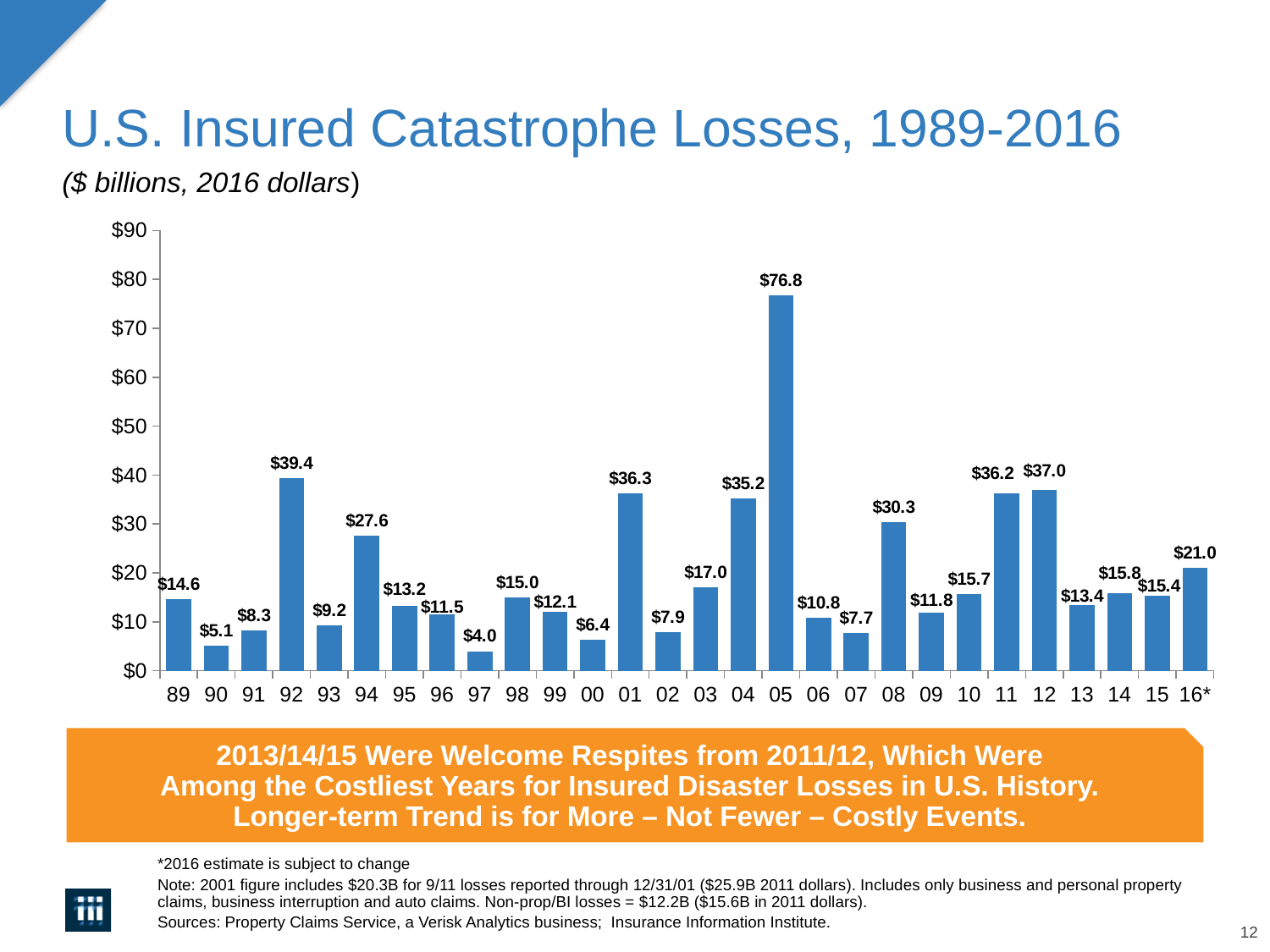

# U.S. Insured Catastrophe Losses, 1989-2016
($ billions, 2016 dollars)

### Chart

| Category | Costs ($000s) |
|---|---|
| 89 | 14.6 |
| 90 | 5.1 |
| 91 | 8.3 |
| 92 | 39.4 |
| 93 | 9.2 |
| 94 | 27.6 |
| 95 | 13.2 |
| 96 | 11.5 |
| 97 | 4.0 |
| 98 | 15.0 |
| 99 | 12.1 |
| 00 | 6.4 |
| 01 | 36.3 |
| 02 | 7.9 |
| 03 | 17.0 |
| 04 | 35.2 |
| 05 | 76.8 |
| 06 | 10.8 |
| 07 | 7.7 |
| 08 | 30.3 |
| 09 | 11.8 |
| 10 | 15.7 |
| 11 | 36.2 |
| 12 | 37.0 |
| 13 | 13.4 |
| 14 | 15.8 |
| 15 | 15.4 |
| 16* | 21.0 |
2013/14/15 Were Welcome Respites from 2011/12, Which Were
Among the Costliest Years for Insured Disaster Losses in U.S. History.
Longer-term Trend is for More – Not Fewer – Costly Events.

*2016 estimate is subject to change
Note: 2001 figure includes $20.3B for 9/11 losses reported through 12/31/01 ($25.9B 2011 dollars). Includes only business and personal property claims, business interruption and auto claims. Non-prop/BI losses = $12.2B ($15.6B in 2011 dollars).
Sources: Property Claims Service, a Verisk Analytics business;  Insurance Information Institute.